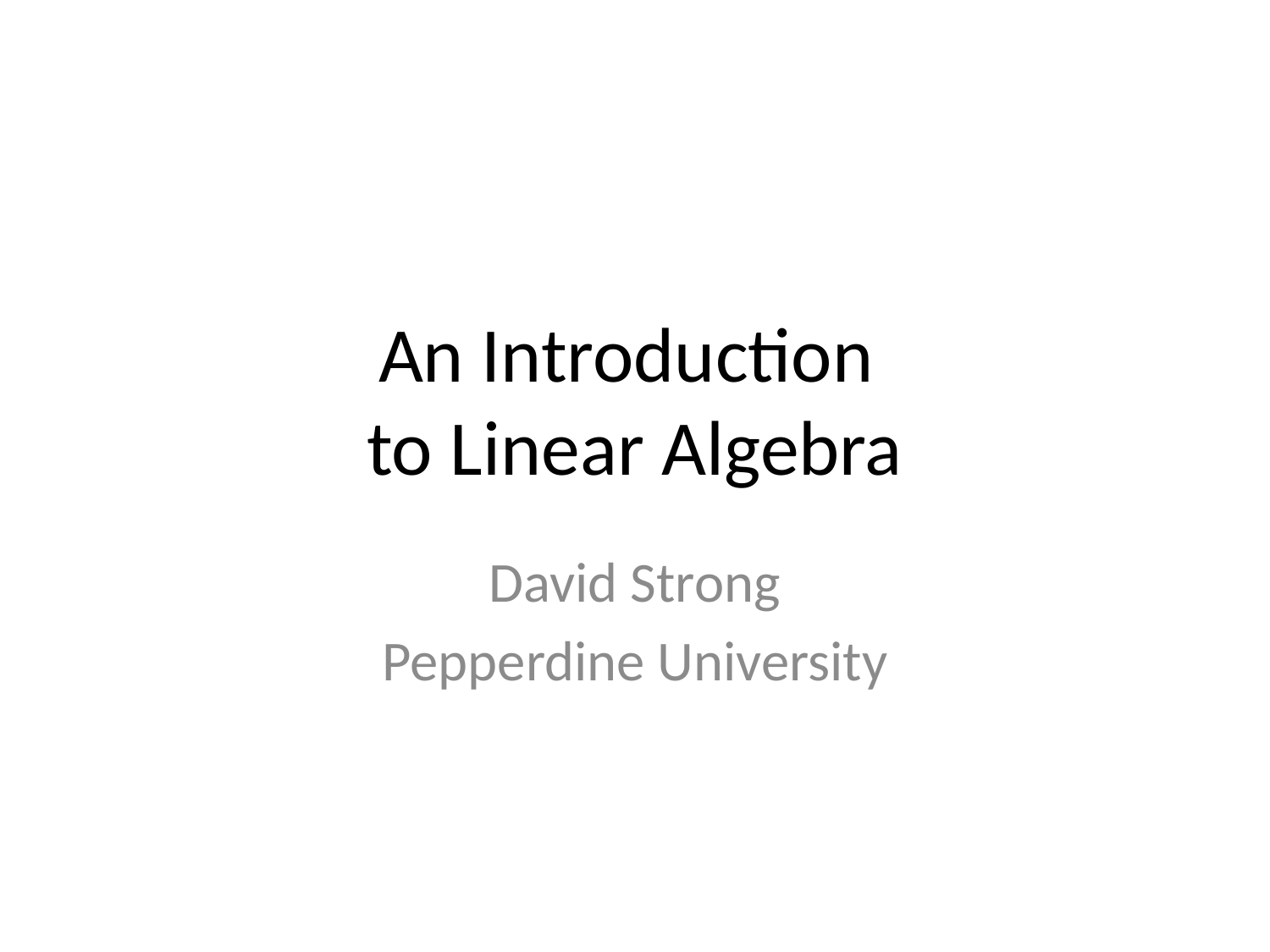

# An Introduction to Linear Algebra
David Strong
Pepperdine University